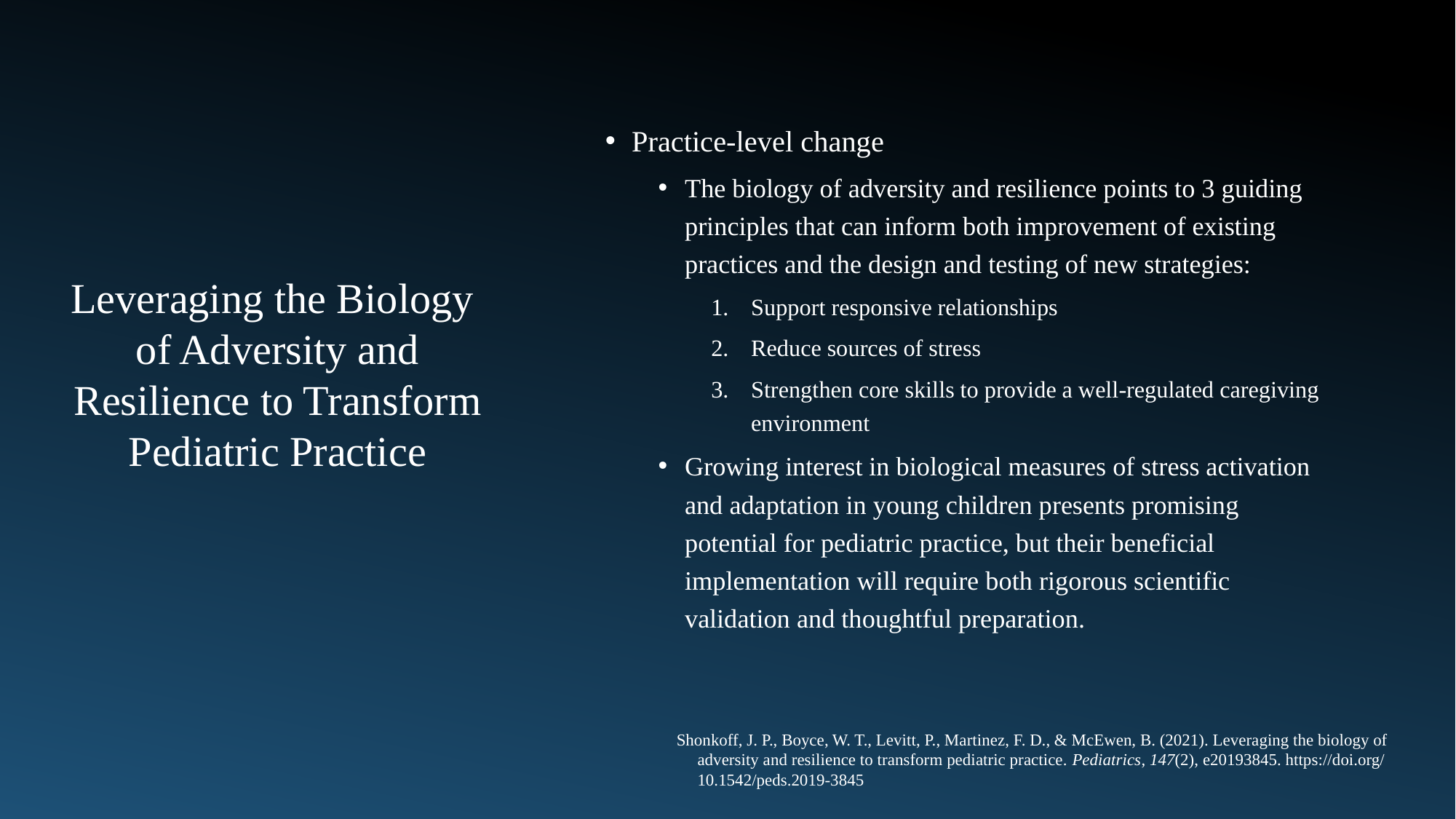

Practice-level change
The biology of adversity and resilience points to 3 guiding principles that can inform both improvement of existing practices and the design and testing of new strategies:
Support responsive relationships
Reduce sources of stress
Strengthen core skills to provide a well-regulated caregiving environment
Growing interest in biological measures of stress activation and adaptation in young children presents promising potential for pediatric practice, but their beneficial implementation will require both rigorous scientific validation and thoughtful preparation.

Leveraging the Biology
of Adversity and
Resilience to Transform
Pediatric Practice
Shonkoff, J. P., Boyce, W. T., Levitt, P., Martinez, F. D., & McEwen, B. (2021). Leveraging the biology of
     adversity and resilience to transform pediatric practice. Pediatrics, 147(2), e20193845. https://doi.org/
     10.1542/peds.2019-3845